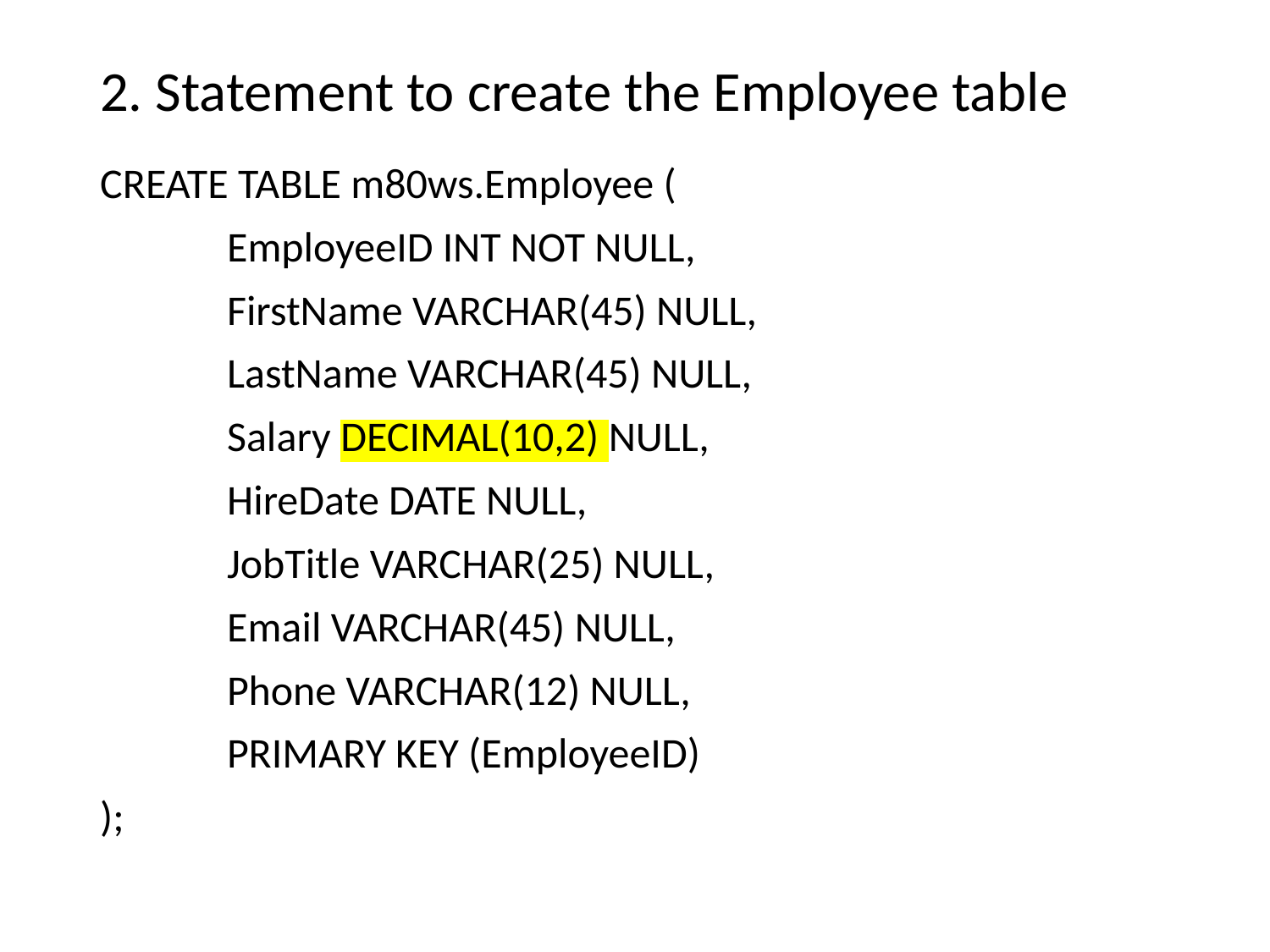

# 2. Statement to create the Employee table
CREATE TABLE m80ws.Employee (
	EmployeeID INT NOT NULL,
	FirstName VARCHAR(45) NULL,
	LastName VARCHAR(45) NULL,
	Salary DECIMAL(10,2) NULL,
	HireDate DATE NULL,
	JobTitle VARCHAR(25) NULL,
	Email VARCHAR(45) NULL,
	Phone VARCHAR(12) NULL,
	PRIMARY KEY (EmployeeID)
);